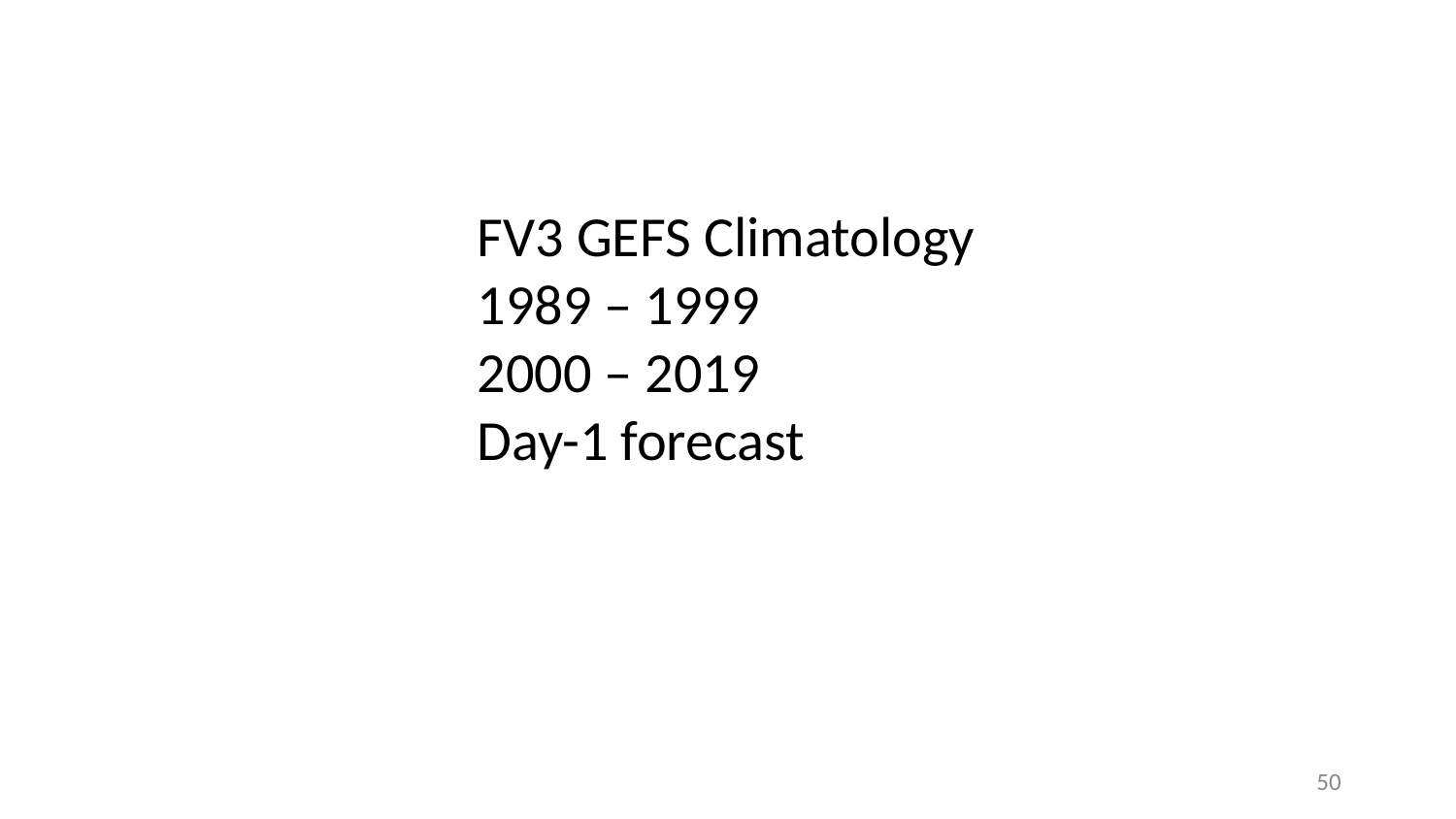

FV3 GEFS Climatology
1989 – 1999
2000 – 2019
Day-1 forecast
50